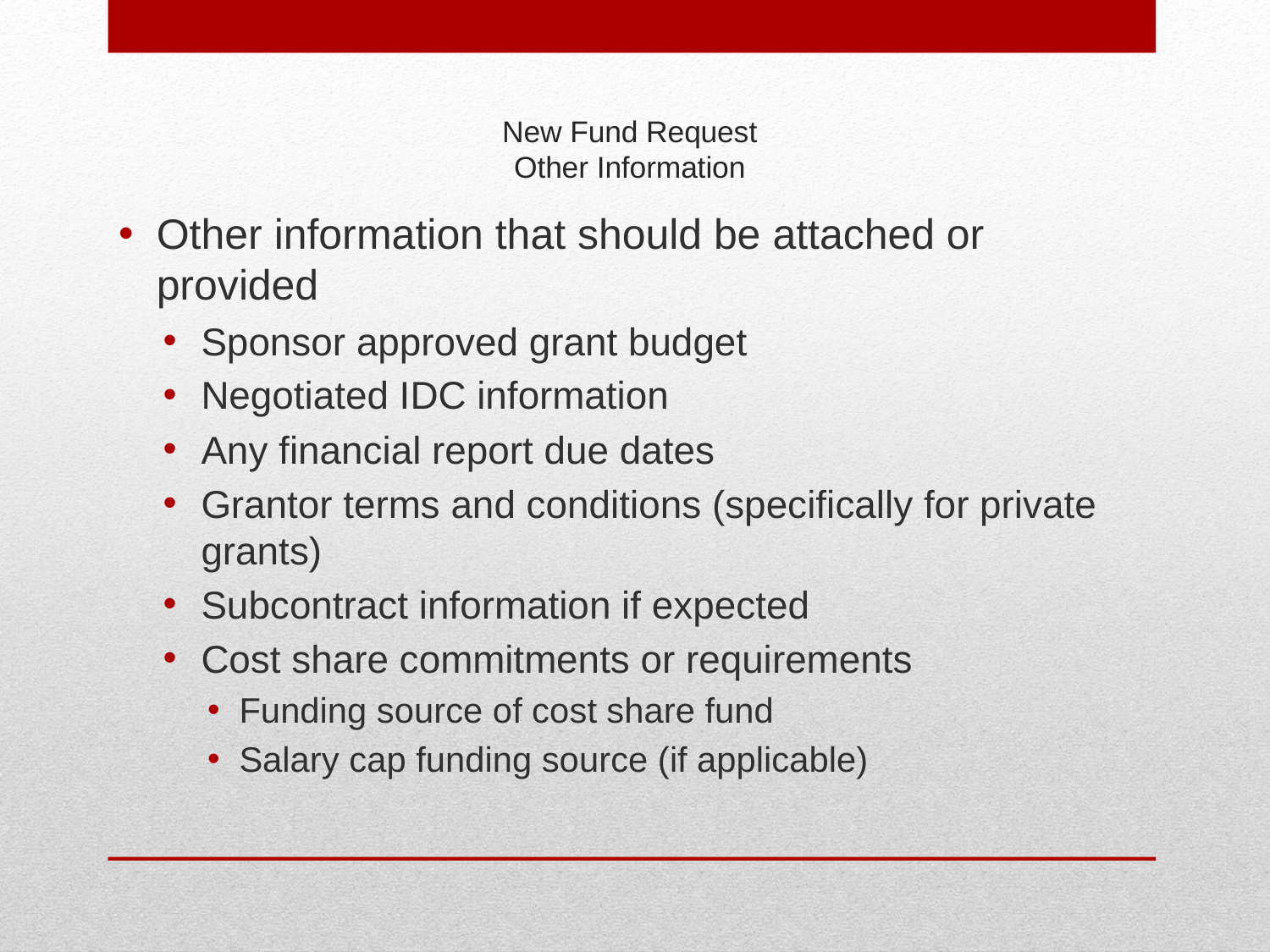

# New Fund Request Other Information
Other information that should be attached or provided
Sponsor approved grant budget
Negotiated IDC information
Any financial report due dates
Grantor terms and conditions (specifically for private grants)
Subcontract information if expected
Cost share commitments or requirements
Funding source of cost share fund
Salary cap funding source (if applicable)